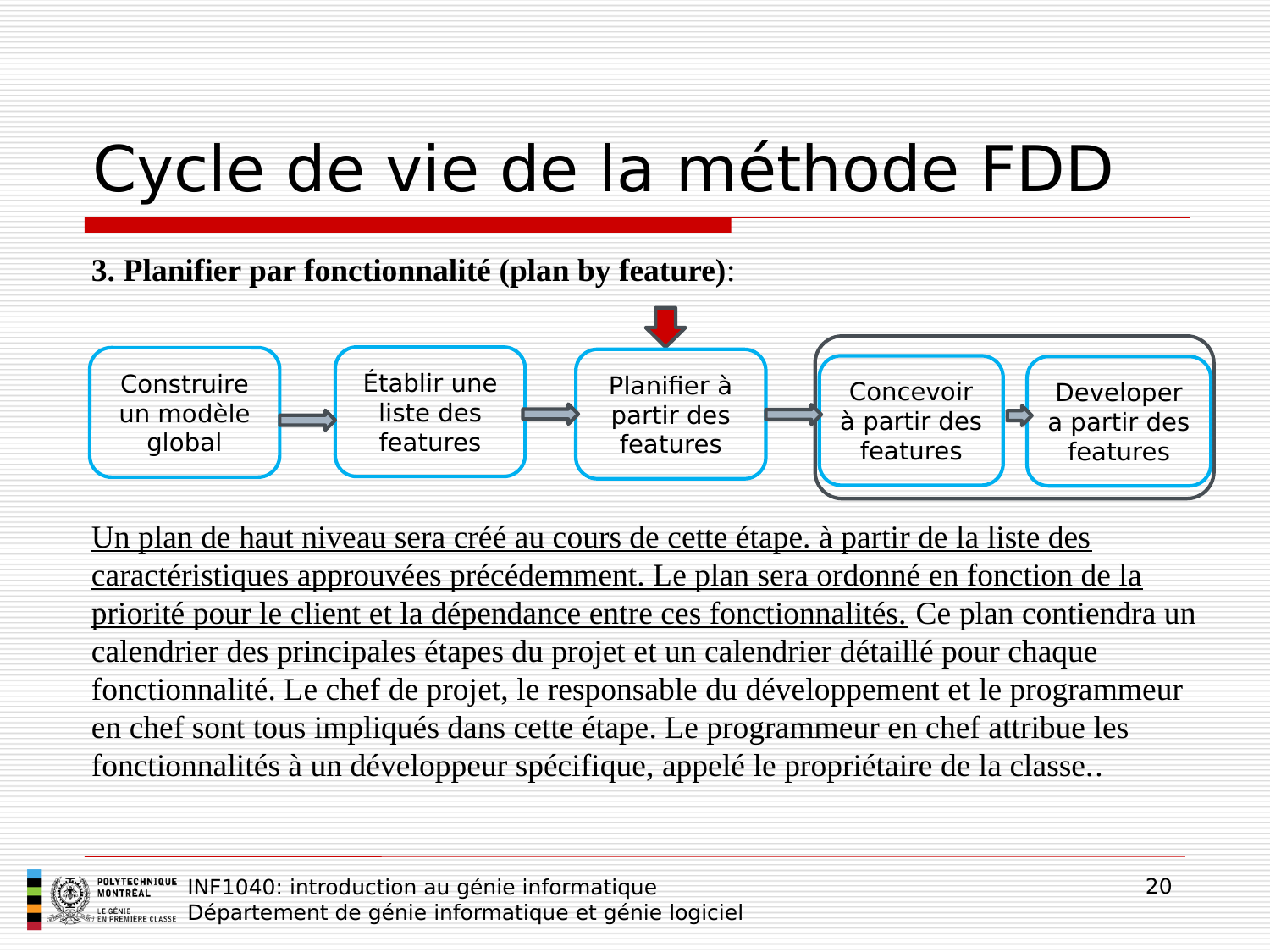

# Cycle de vie de la méthode FDD
3. Planifier par fonctionnalité (plan by feature):

Un plan de haut niveau sera créé au cours de cette étape. à partir de la liste des caractéristiques approuvées précédemment. Le plan sera ordonné en fonction de la priorité pour le client et la dépendance entre ces fonctionnalités. Ce plan contiendra un calendrier des principales étapes du projet et un calendrier détaillé pour chaque fonctionnalité. Le chef de projet, le responsable du développement et le programmeur en chef sont tous impliqués dans cette étape. Le programmeur en chef attribue les fonctionnalités à un développeur spécifique, appelé le propriétaire de la classe..

Établir une liste des features
Construire un modèle global
Planifier à partir des features
Concevoir à partir des features
Developer a partir des features

20
INF1040: introduction au génie informatique
Département de génie informatique et génie logiciel